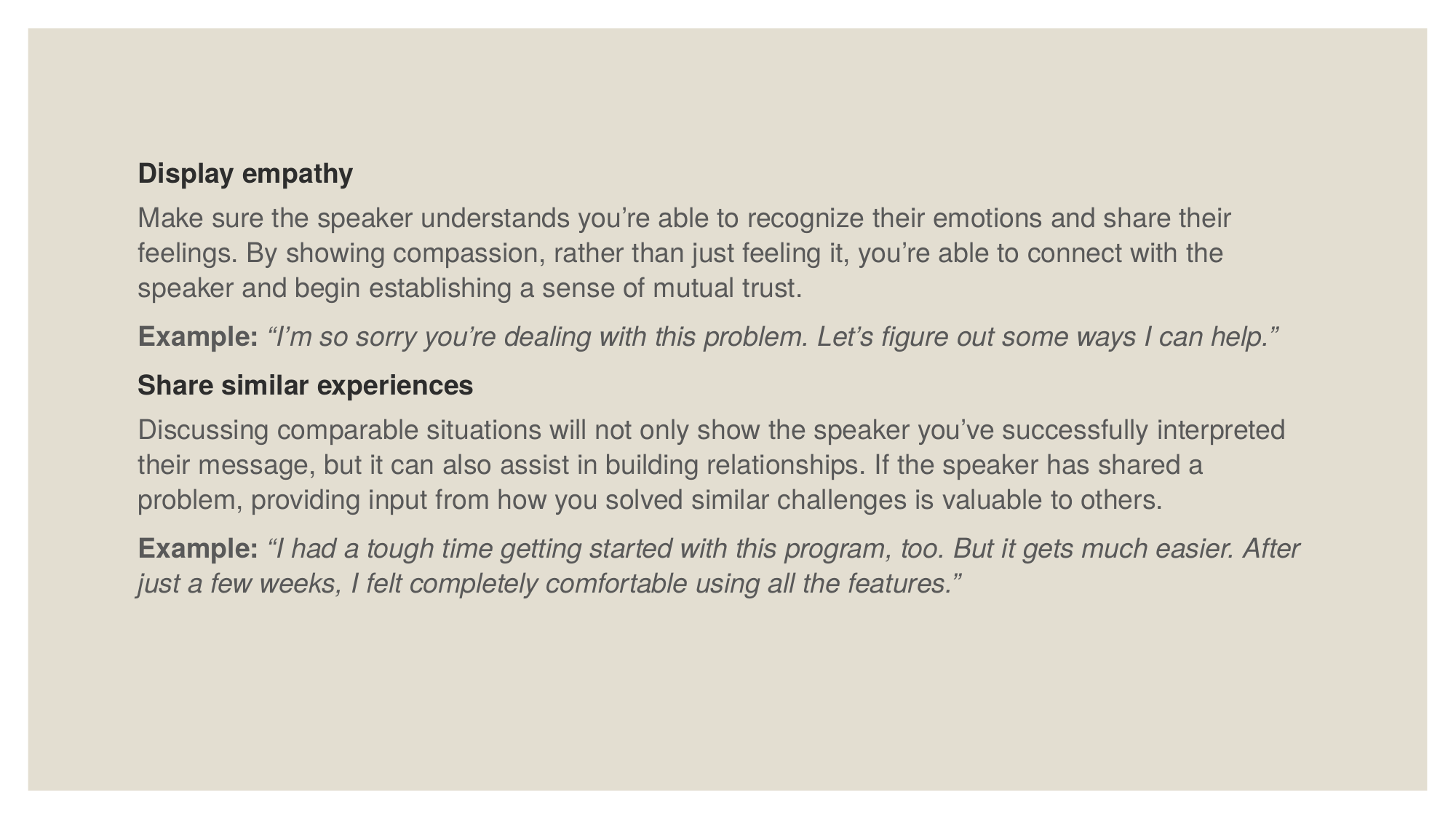

#
Display empathy
Make sure the speaker understands you’re able to recognize their emotions and share their feelings. By showing compassion, rather than just feeling it, you’re able to connect with the speaker and begin establishing a sense of mutual trust.
Example: “I’m so sorry you’re dealing with this problem. Let’s figure out some ways I can help.”
Share similar experiences
Discussing comparable situations will not only show the speaker you’ve successfully interpreted their message, but it can also assist in building relationships. If the speaker has shared a problem, providing input from how you solved similar challenges is valuable to others.
Example: “I had a tough time getting started with this program, too. But it gets much easier. After just a few weeks, I felt completely comfortable using all the features.”